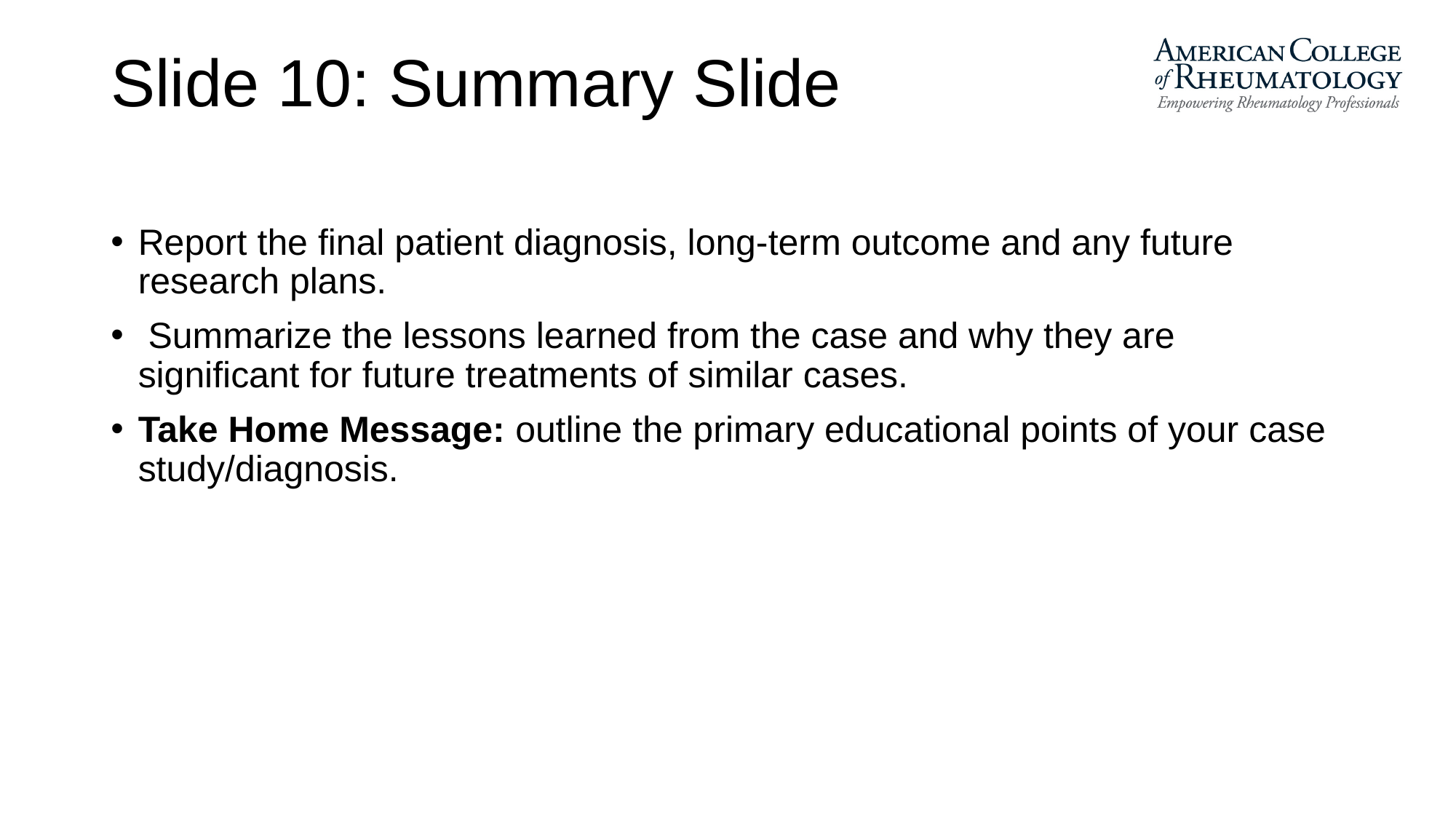

# Slide 10: Summary Slide
Report the final patient diagnosis, long-term outcome and any future research plans.
 Summarize the lessons learned from the case and why they are significant for future treatments of similar cases.
Take Home Message: outline the primary educational points of your case study/diagnosis.